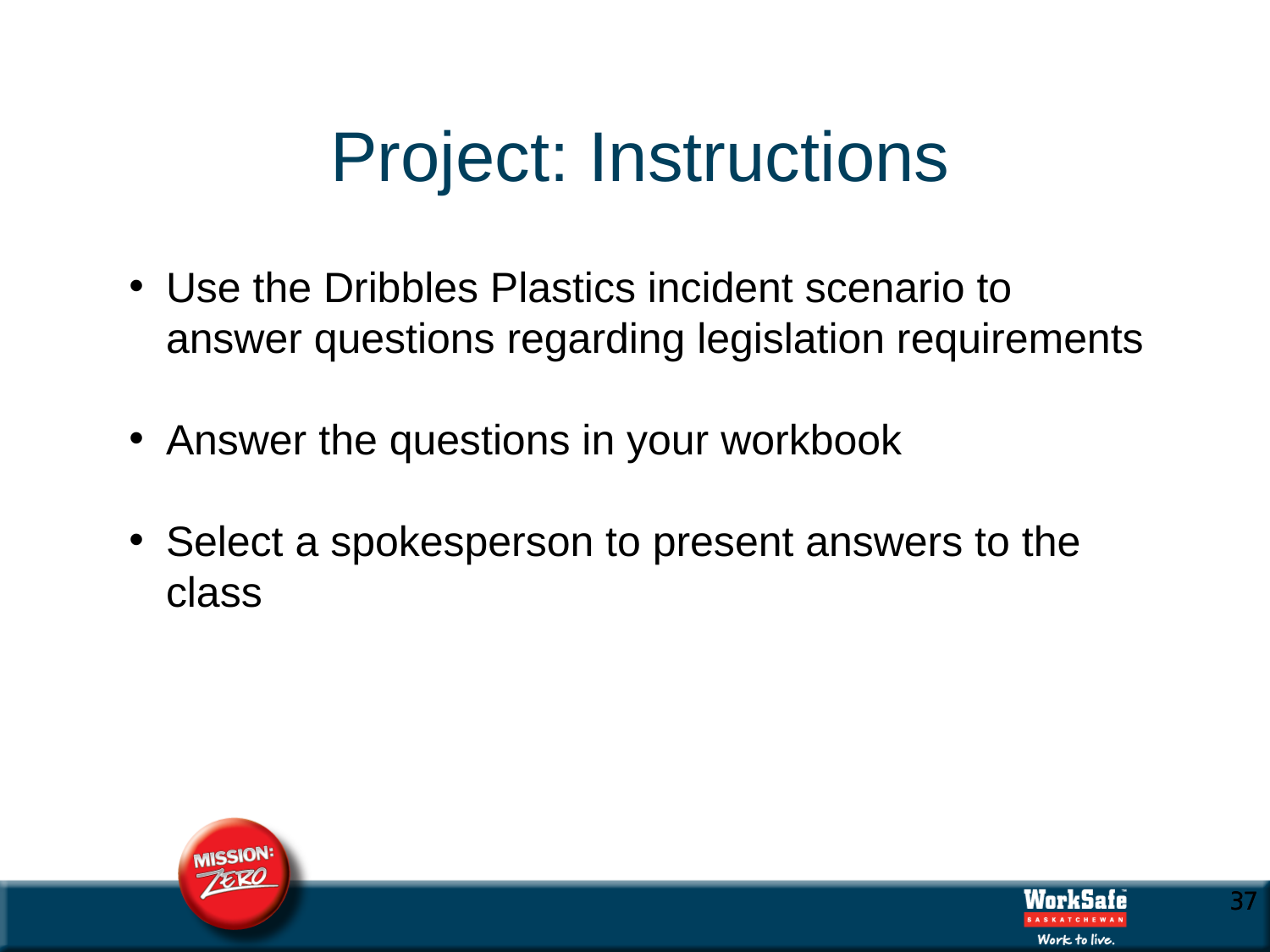

# Project: Instructions
Use the Dribbles Plastics incident scenario to answer questions regarding legislation requirements
Answer the questions in your workbook
Select a spokesperson to present answers to the class